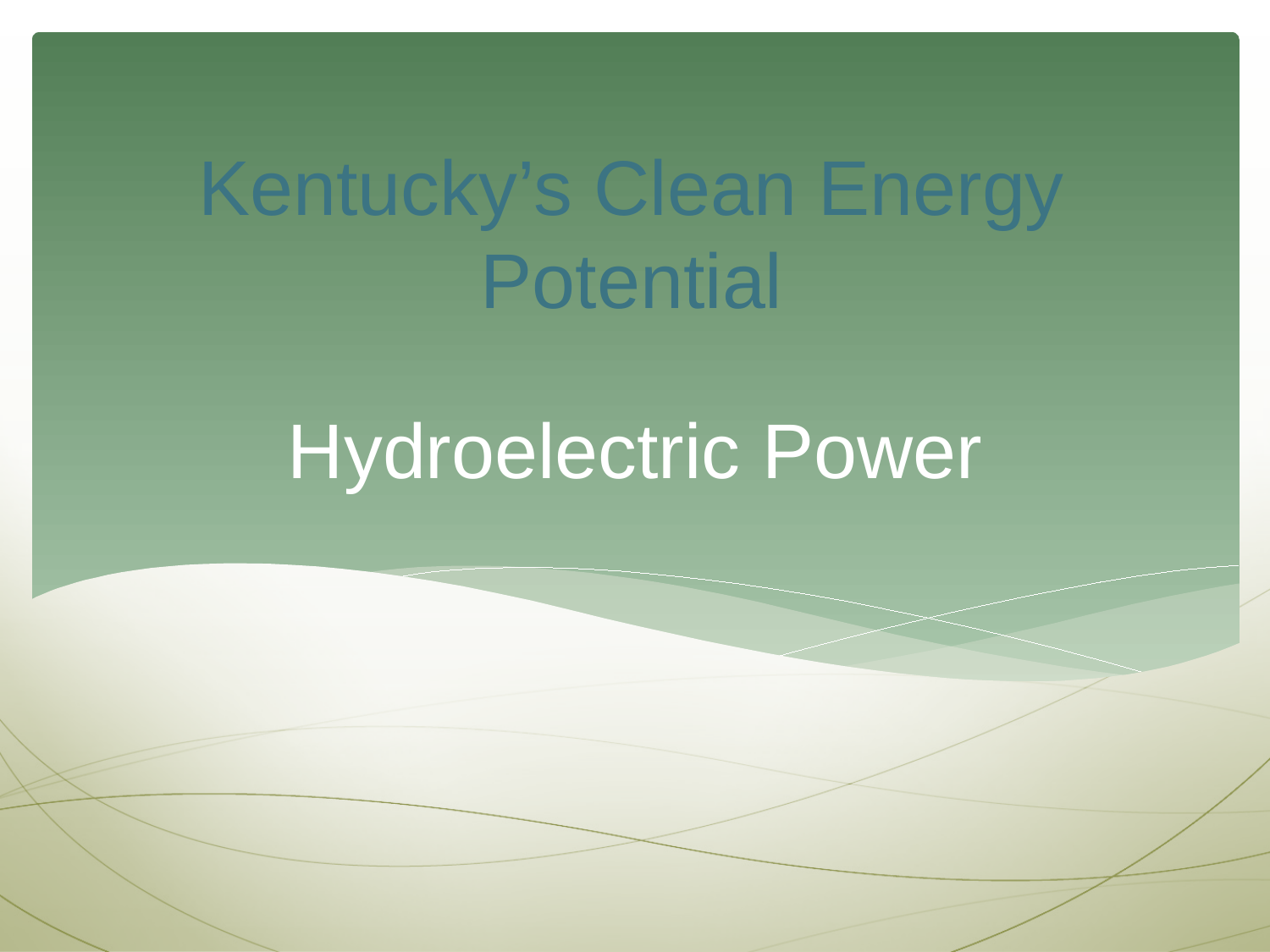

Kentucky’s Clean Energy Potential
# Hydroelectric Power